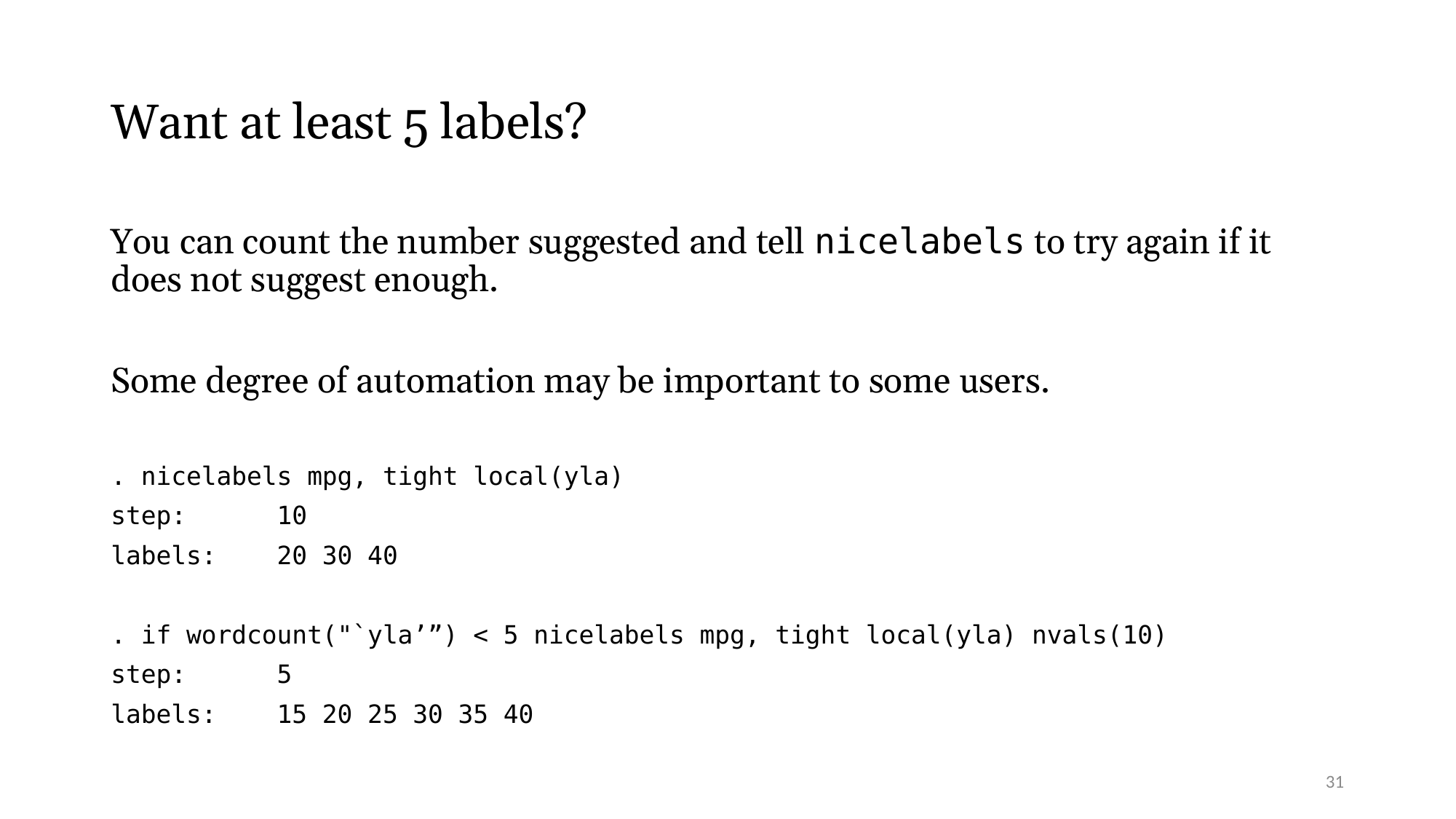

# Want at least 5 labels?
You can count the number suggested and tell nicelabels to try again if it does not suggest enough.

Some degree of automation may be important to some users.

. nicelabels mpg, tight local(yla)
step:      10
labels:    20 30 40

. if wordcount("`yla’”) < 5 nicelabels mpg, tight local(yla) nvals(10)
step:      5
labels:    15 20 25 30 35 40

31